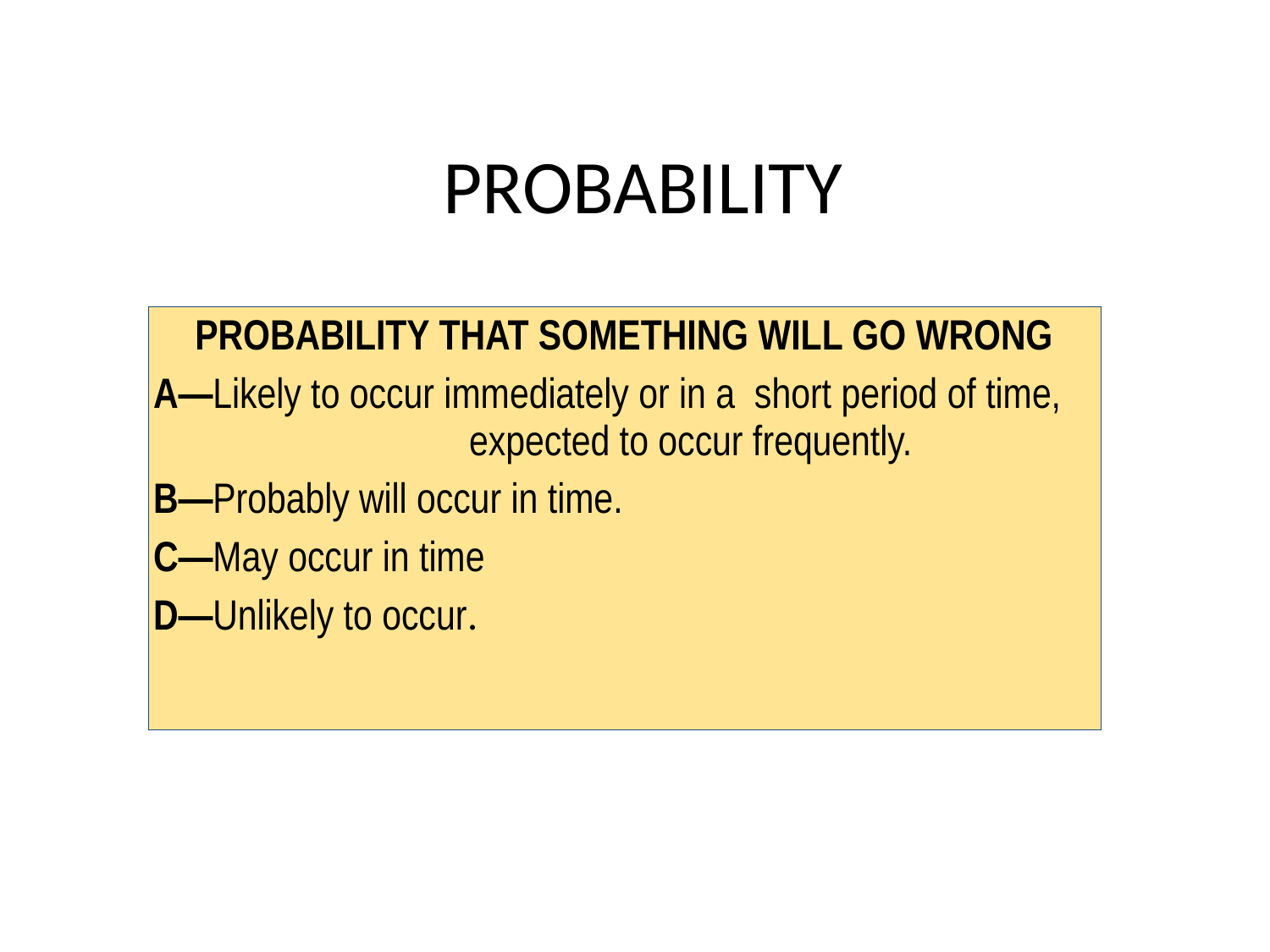

# PROBABILITY
| PROBABILITY THAT SOMETHING WILL GO WRONG A—Likely to occur immediately or in a short period of time, expected to occur frequently. B—Probably will occur in time. C—May occur in time D—Unlikely to occur. |
| --- |